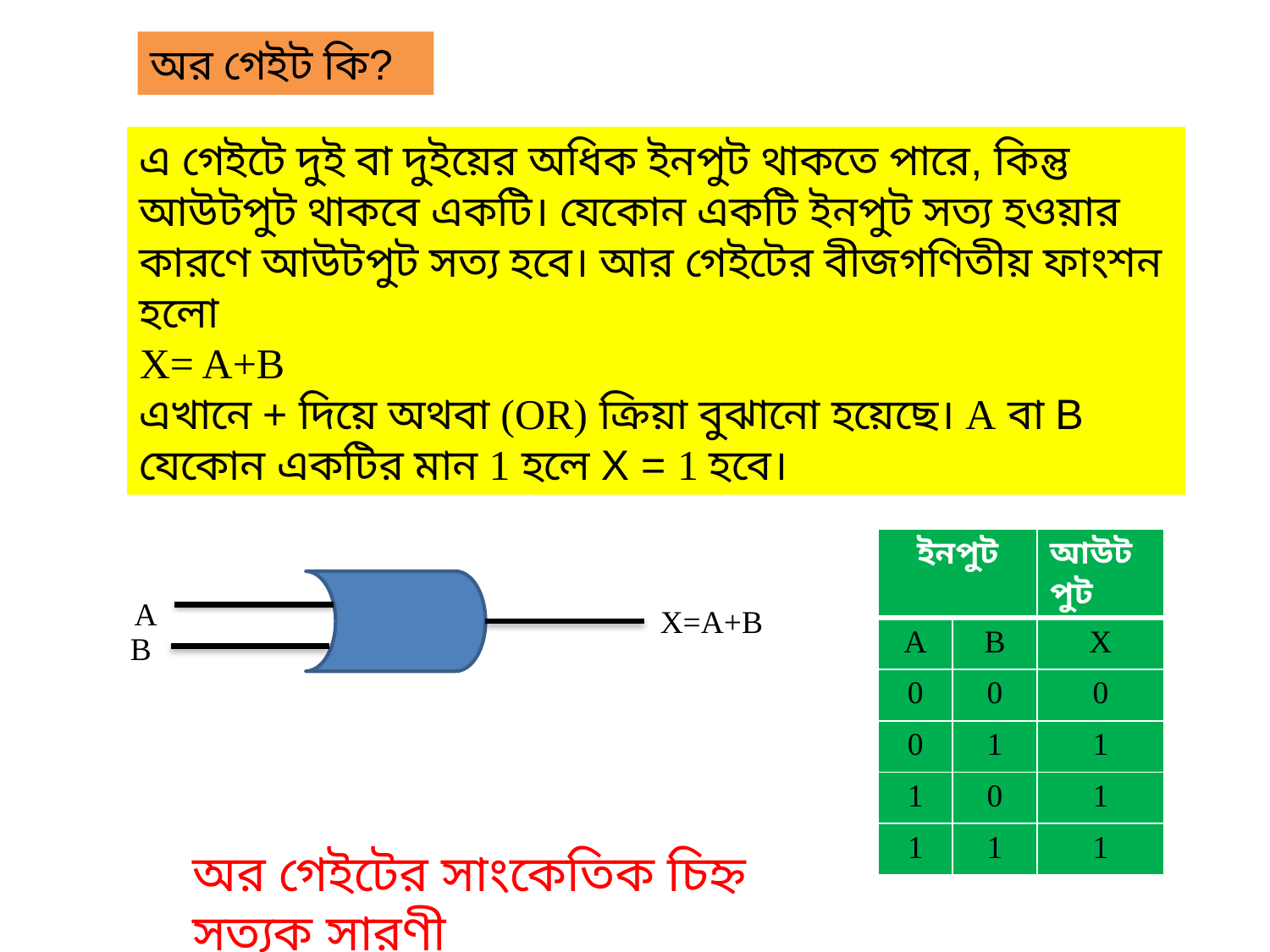

অর গেইট কি?
এ গেইটে দুই বা দুইয়ের অধিক ইনপুট থাকতে পারে, কিন্তু আউটপুট থাকবে একটি। যেকোন একটি ইনপুট সত্য হওয়ার কারণে আউটপুট সত্য হবে। আর গেইটের বীজগণিতীয় ফাংশন হলো
X= A+B
এখানে + দিয়ে অথবা (OR) ক্রিয়া বুঝানো হয়েছে। A বা B যেকোন একটির মান 1 হলে X = 1 হবে।
| ইনপুট |  | আউটপুট |
| --- | --- | --- |
| A | B | X |
| 0 | 0 | 0 |
| 0 | 1 | 1 |
| 1 | 0 | 1 |
| 1 | 1 | 1 |

 A

B
X=A+B
অর গেইটের সাংকেতিক চিহ্ন                      সত্যক সারণী